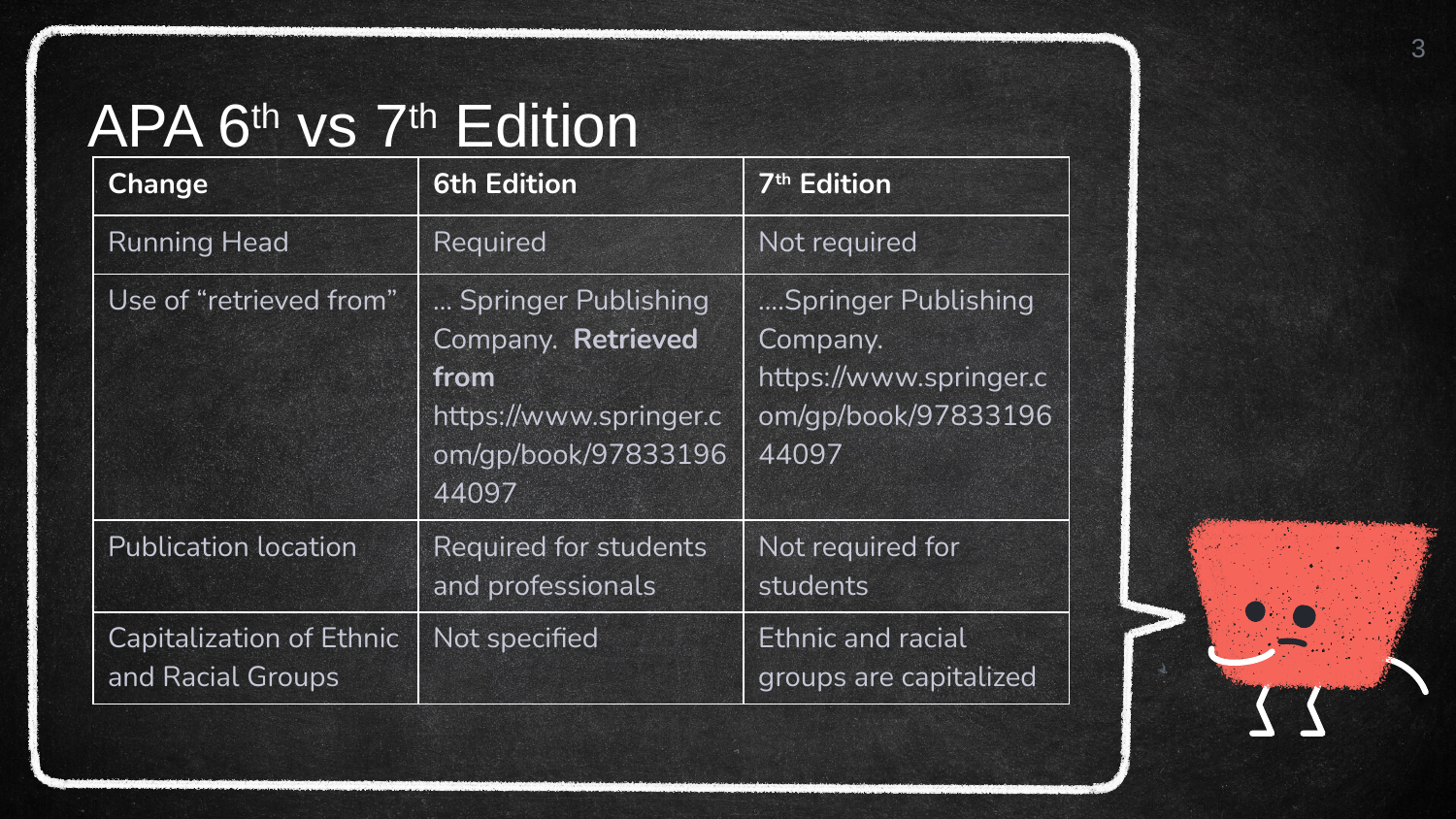

3
# APA 6th vs 7th Edition
| Change | 6th Edition | 7th Edition |
| --- | --- | --- |
| Running Head | Required | Not required |
| Use of “retrieved from” | … Springer Publishing Company. Retrieved from https://www.springer.com/gp/book/9783319644097 | ….Springer Publishing Company. https://www.springer.com/gp/book/9783319644097 |
| Publication location | Required for students and professionals | Not required for students |
| Capitalization of Ethnic and Racial Groups | Not specified | Ethnic and racial groups are capitalized |